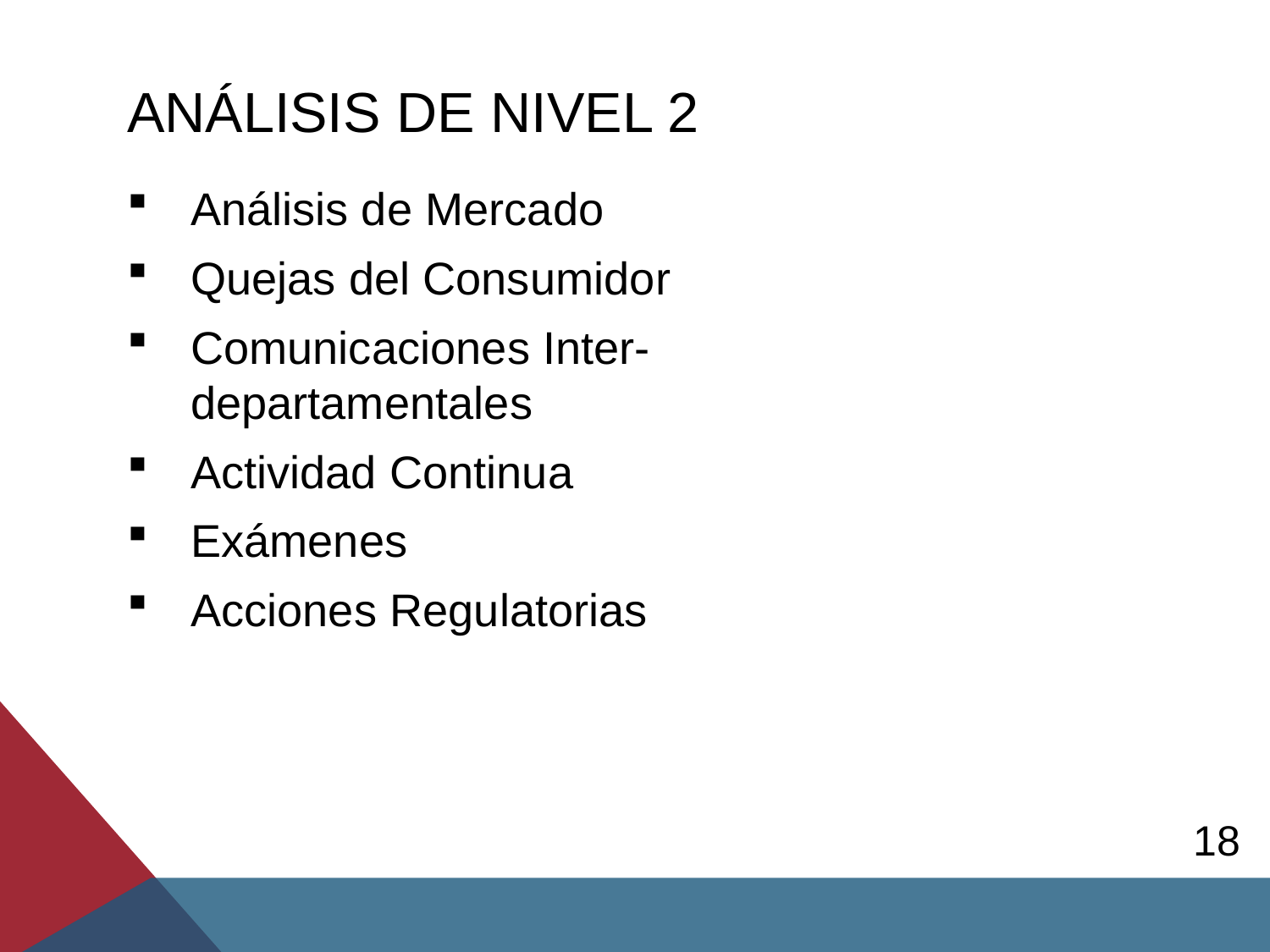

# Análisis de nivel 2

Análisis de Mercado
Quejas del Consumidor
Comunicaciones Inter-departamentales
Actividad Continua
Exámenes
Acciones Regulatorias
18